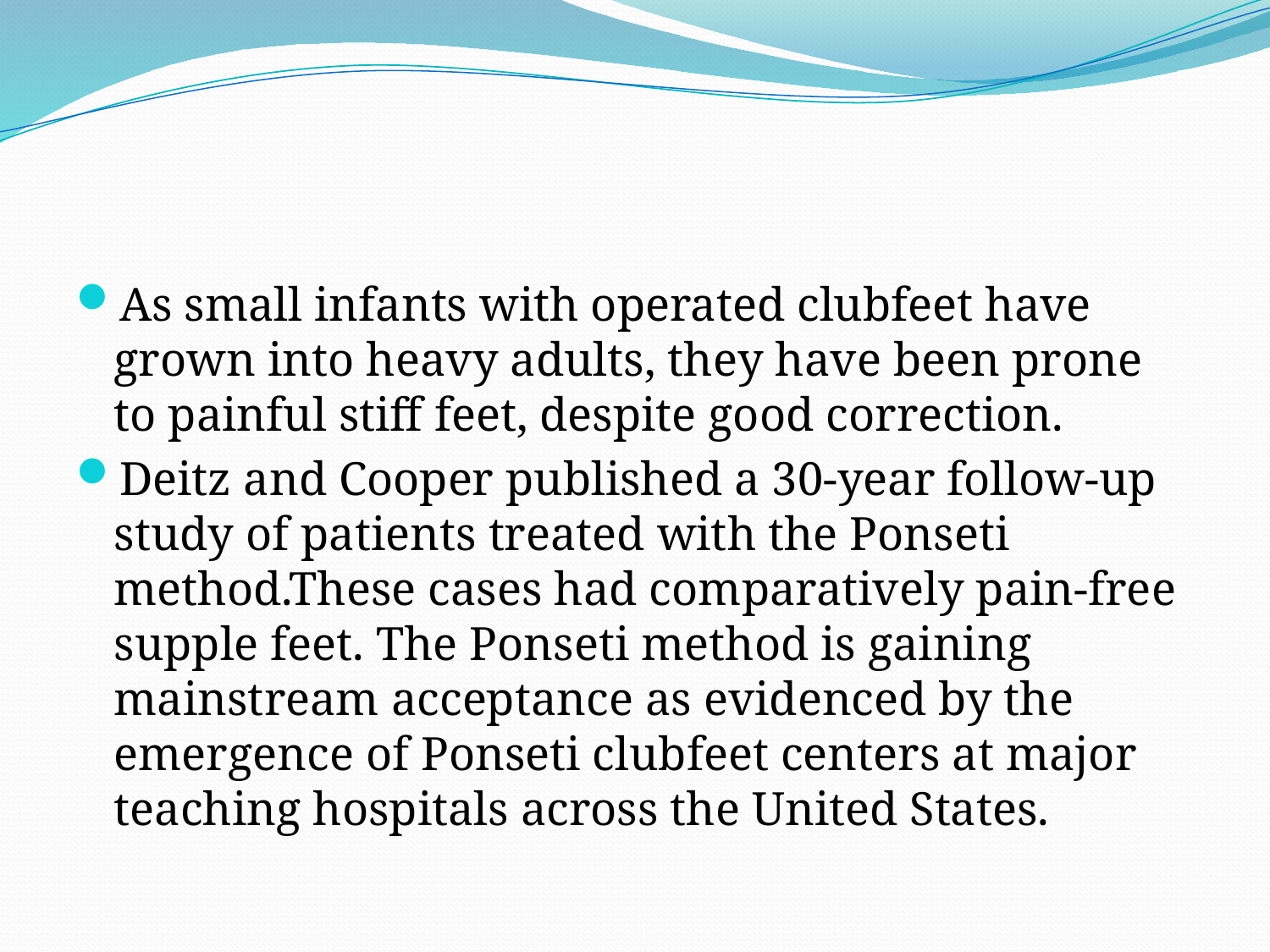

#
As small infants with operated clubfeet have grown into heavy adults, they have been prone to painful stiff feet, despite good correction.
Deitz and Cooper published a 30-year follow-up study of patients treated with the Ponseti method.These cases had comparatively pain-free supple feet. The Ponseti method is gaining mainstream acceptance as evidenced by the emergence of Ponseti clubfeet centers at major teaching hospitals across the United States.